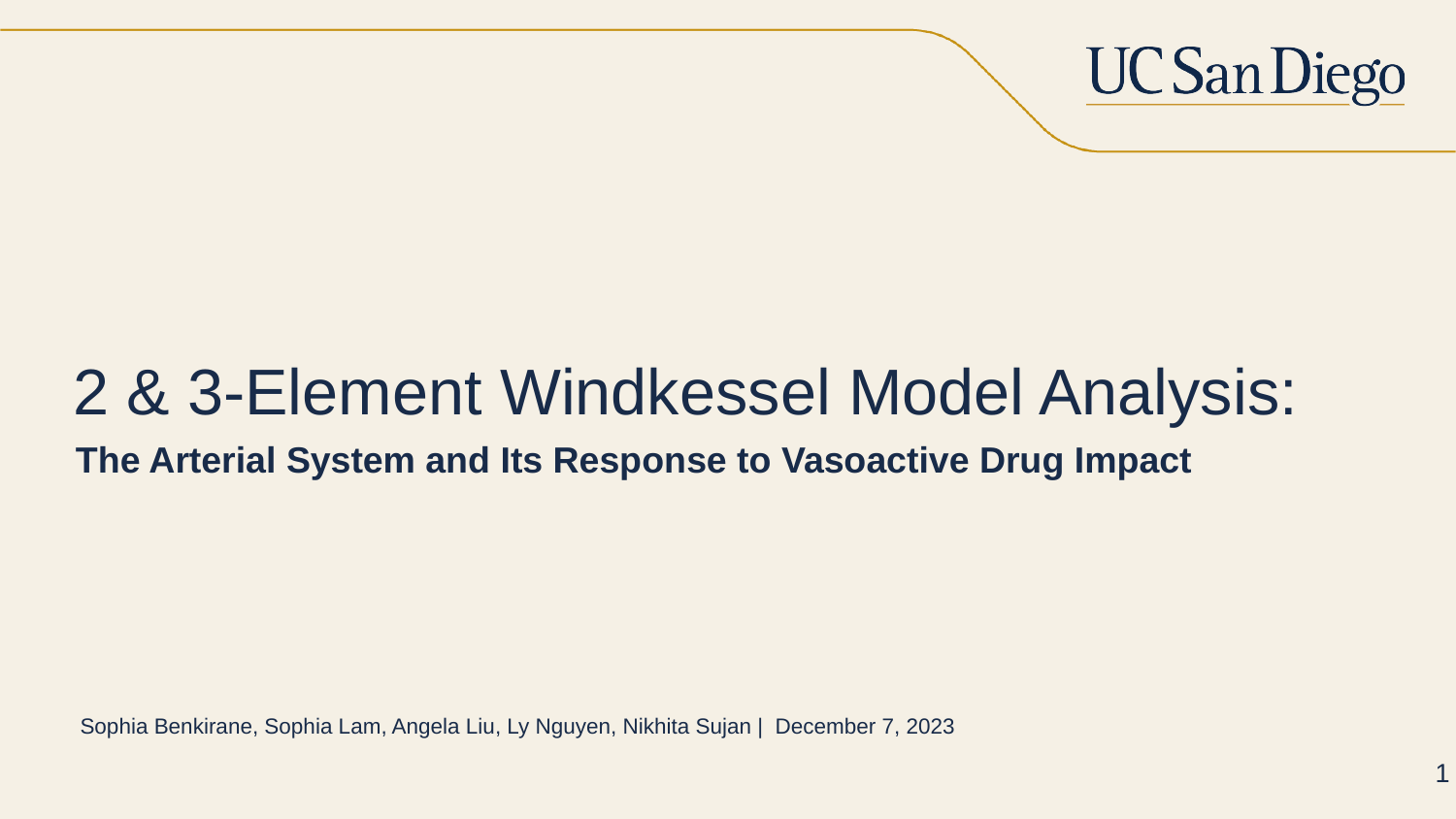

# 2 & 3-Element Windkessel Model Analysis:
The Arterial System and Its Response to Vasoactive Drug Impact
Sophia Benkirane, Sophia Lam, Angela Liu, Ly Nguyen, Nikhita Sujan |  December 7, 2023
1